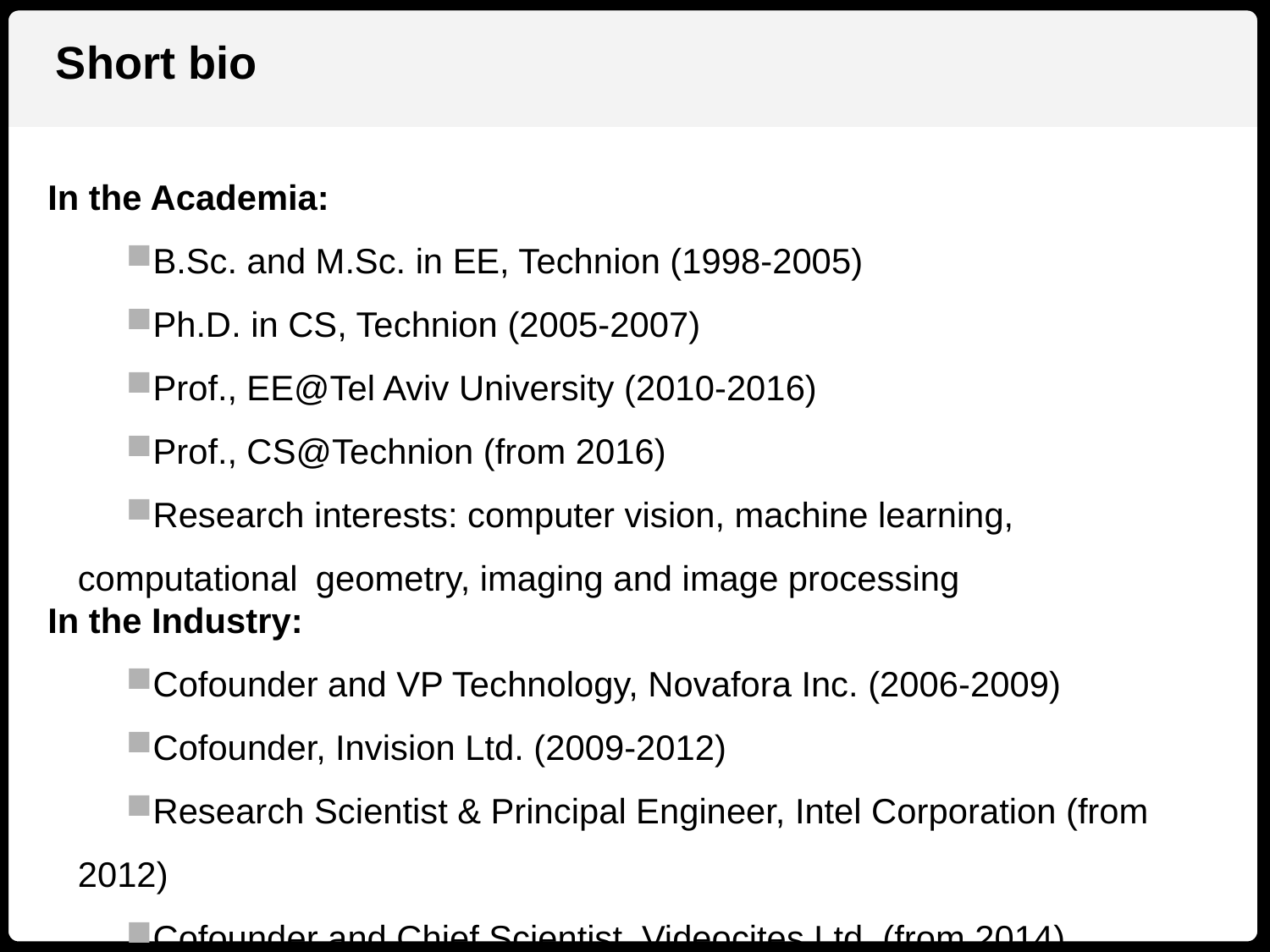

Short bio
In the Academia:
B.Sc. and M.Sc. in EE, Technion (1998-2005)
Ph.D. in CS, Technion (2005-2007)
Prof., EE@Tel Aviv University (2010-2016)
Prof., CS@Technion (from 2016)
Research interests: computer vision, machine learning, computational 	geometry, imaging and image processing

In the Industry:
Cofounder and VP Technology, Novafora Inc. (2006-2009)
Cofounder, Invision Ltd. (2009-2012)
Research Scientist & Principal Engineer, Intel Corporation (from 2012)
Cofounder and Chief Scientist, Videocites Ltd. (from 2014)